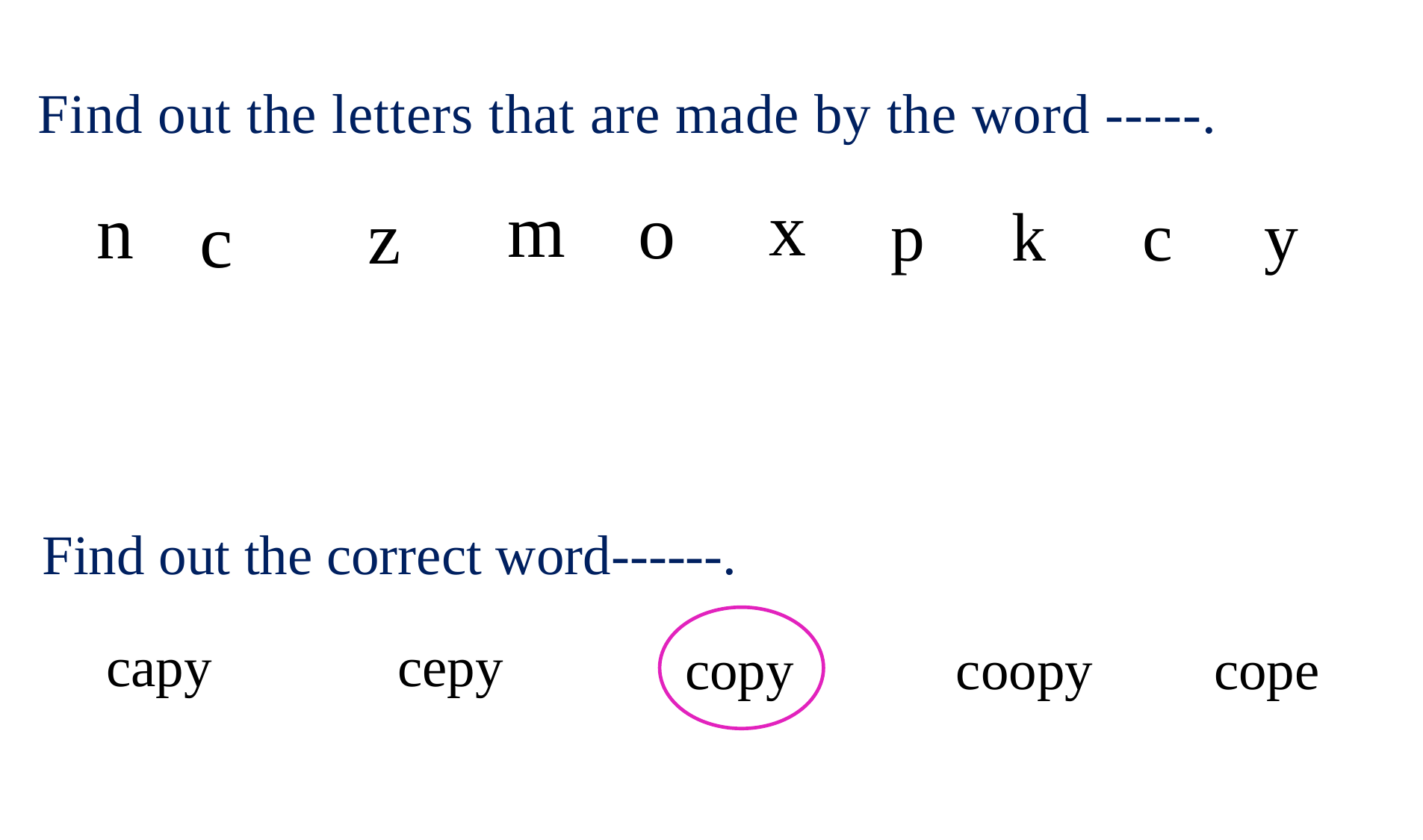

Find out the letters that are made by the word -----.
x
m
n
o
z
p
k
c
y
c

Find out the correct word------.

capy
cepy
copy
coopy
cope